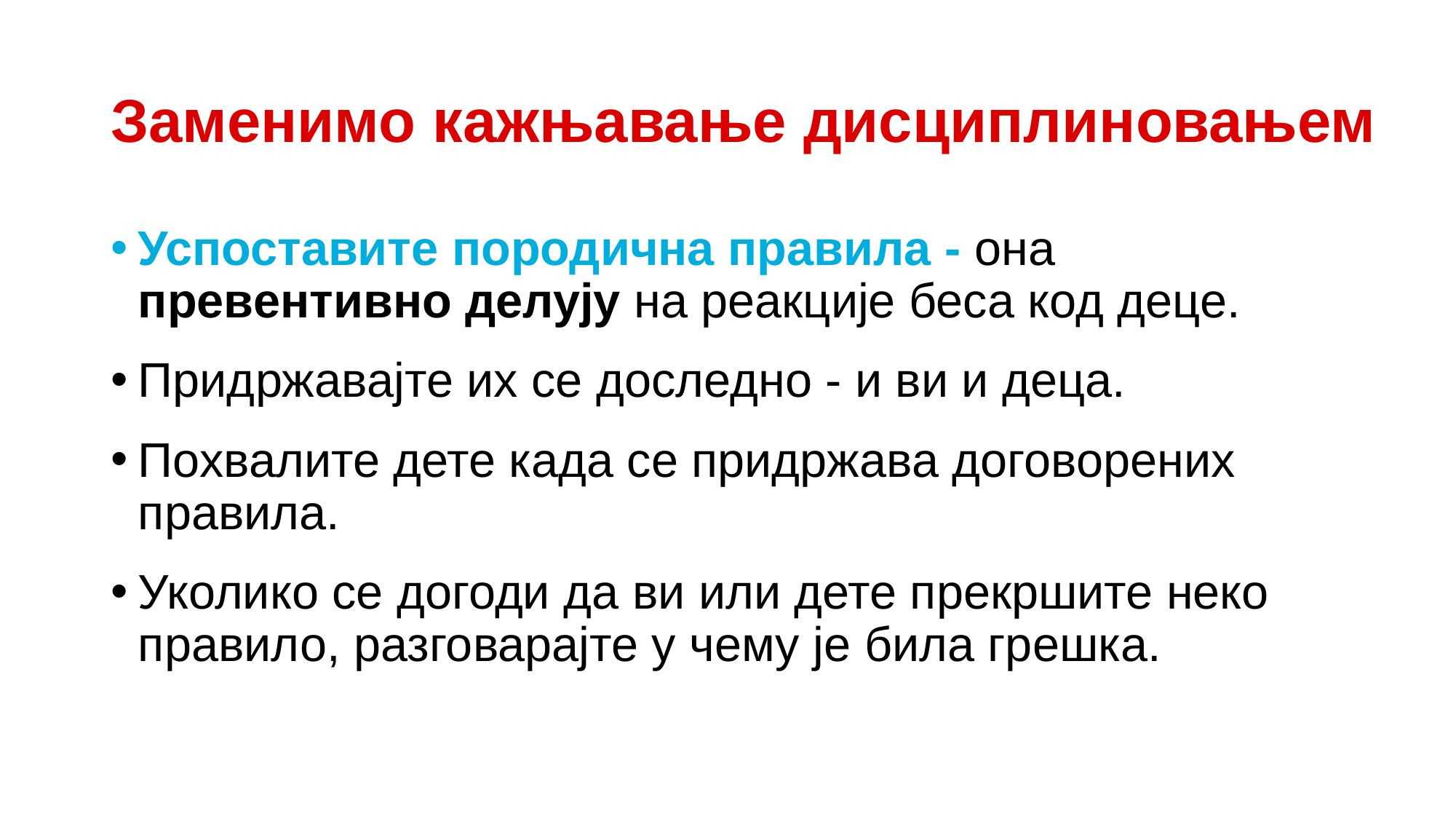

# Заменимо кажњавање дисциплиновањем
Успоставите породична правила - она превентивно делују на реакције беса код деце.
Придржавајте их се доследно - и ви и деца.
Похвалите дете када се придржава договорених правила.
Уколико се догоди да ви или дете прекршите неко правило, разговарајте у чему је била грешка.